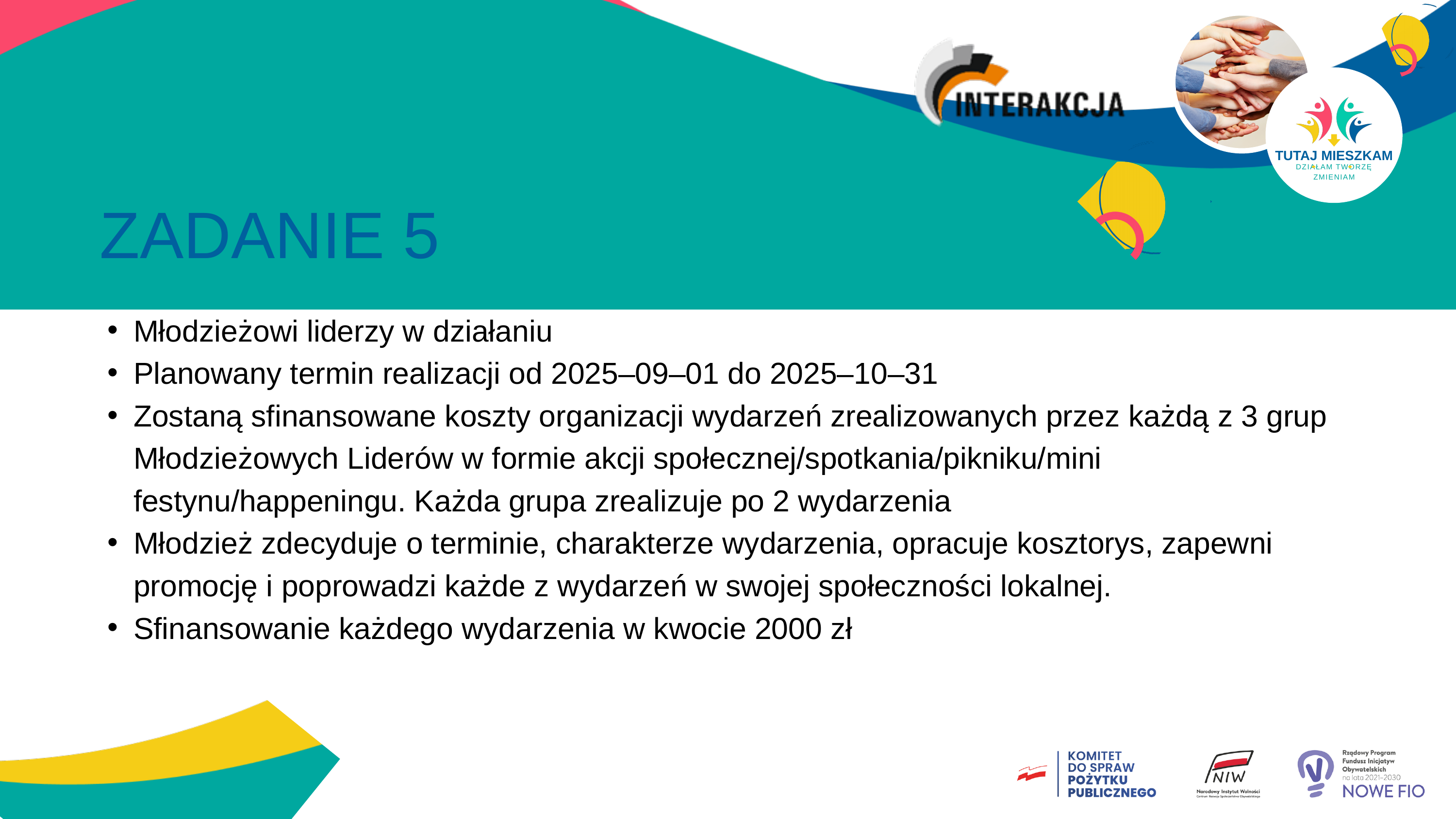

TUTAJ MIESZKAM
DZIAŁAM TWORZĘ ZMIENIAM

ZADANIE 5
Młodzieżowi liderzy w działaniu
Planowany termin realizacji od 2025–09–01 do 2025–10–31
Zostaną sfinansowane koszty organizacji wydarzeń zrealizowanych przez każdą z 3 grup Młodzieżowych Liderów w formie akcji społecznej/spotkania/pikniku/mini festynu/happeningu. Każda grupa zrealizuje po 2 wydarzenia
Młodzież zdecyduje o terminie, charakterze wydarzenia, opracuje kosztorys, zapewni promocję i poprowadzi każde z wydarzeń w swojej społeczności lokalnej.
Sfinansowanie każdego wydarzenia w kwocie 2000 zł